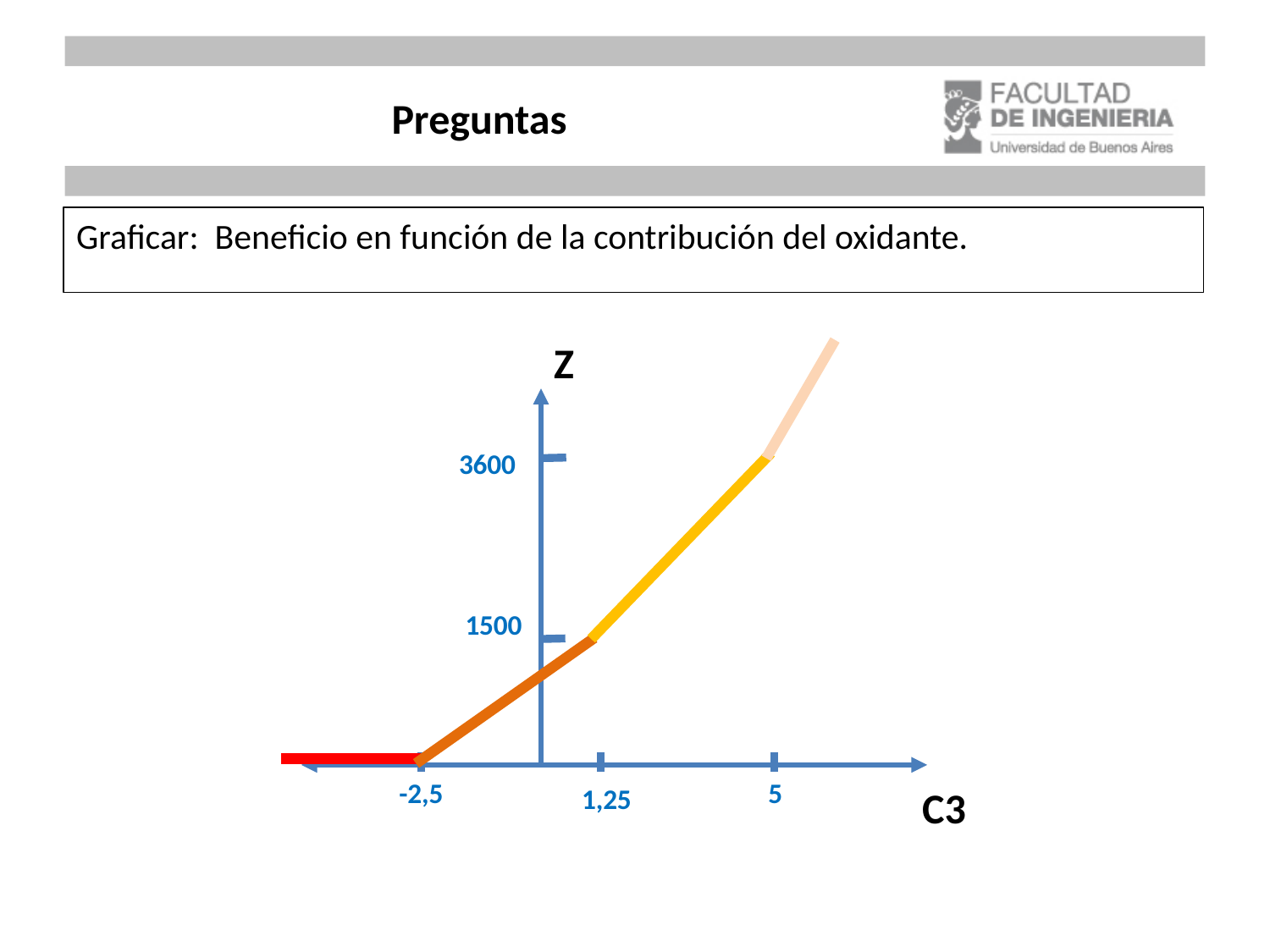

# Preguntas
Graficar:  Beneficio en función de la contribución del oxidante.

Z
3600
1500
-2,5
5
1,25
C3